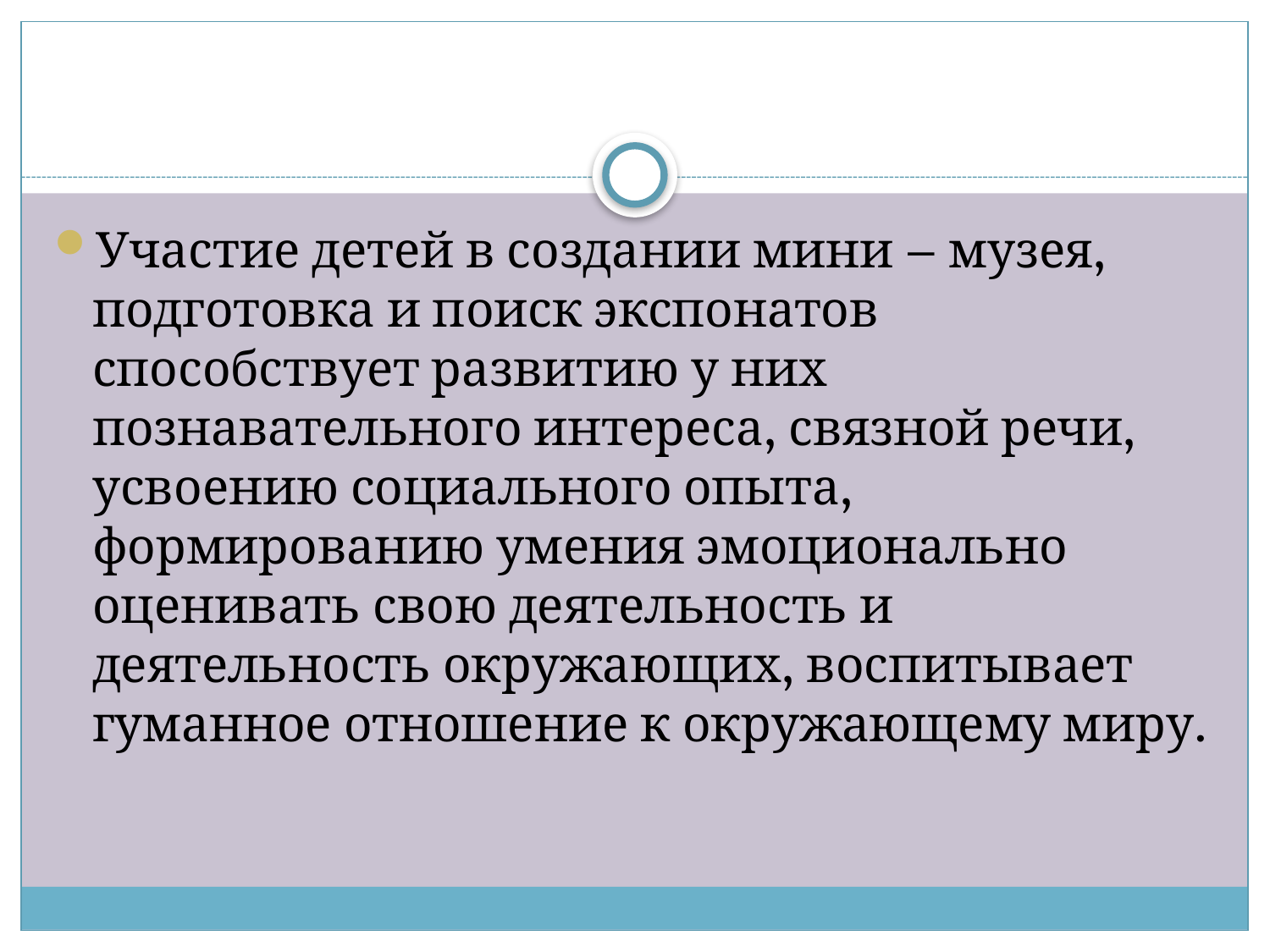

Участие детей в создании мини – музея, подготовка и поиск экспонатов способствует развитию у них познавательного интереса, связной речи, усвоению социального опыта, формированию умения эмоционально оценивать свою деятельность и деятельность окружающих, воспитывает гуманное отношение к окружающему миру.